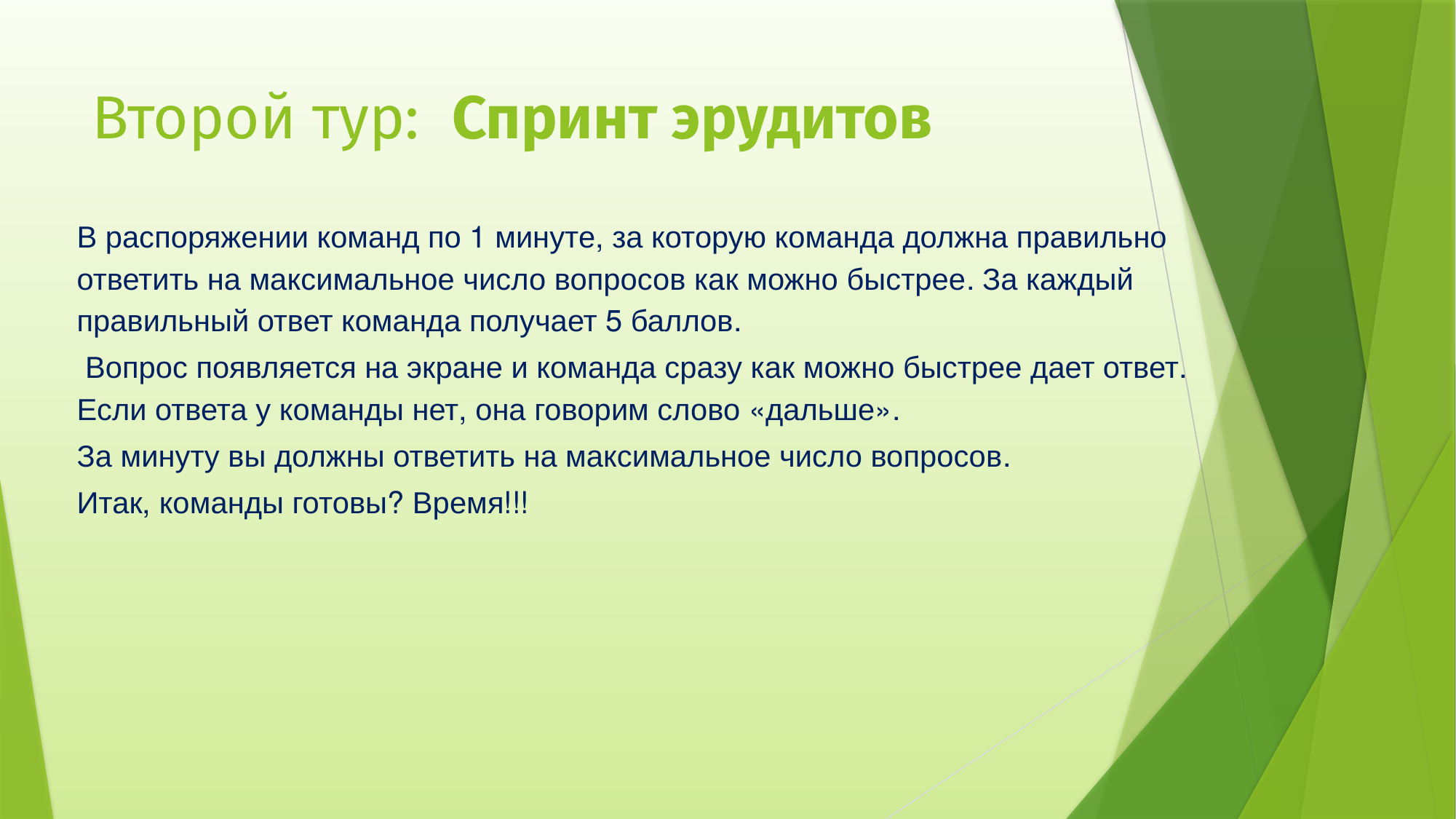

# Второй тур:  Спринт эрудитов
В распоряжении команд по 1 минуте, за которую команда должна правильно ответить на максимальное число вопросов как можно быстрее. За каждый правильный ответ команда получает 5 баллов.
 Вопрос появляется на экране и команда сразу как можно быстрее дает ответ. Если ответа у команды нет, она говорим слово «дальше».
За минуту вы должны ответить на максимальное число вопросов.
Итак, команды готовы? Время!!!